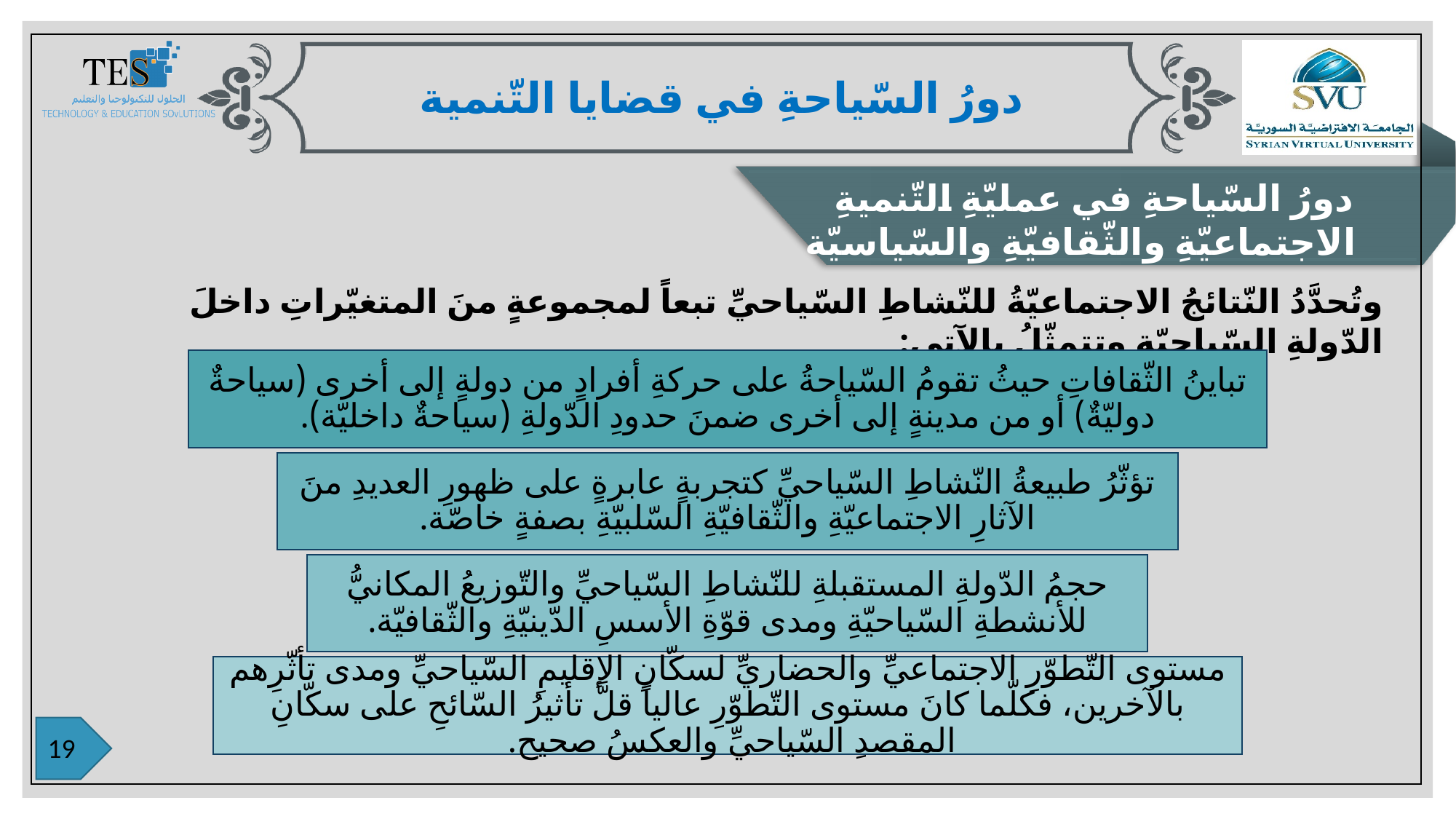

دورُ السّياحةِ في قضايا التّنمية
دورُ السّياحةِ في عمليّةِ التّنميةِ الاجتماعيّةِ والثّقافيّةِ والسّياسيّة
وتُحدَّدُ النّتائجُ الاجتماعيّةُ للنّشاطِ السّياحيِّ تبعاً لمجموعةٍ منَ المتغيّراتِ داخلَ الدّولةِ السّياحيّةِ وتتمثّلُ بالآتي:
تباينُ الثّقافاتِ حيثُ تقومُ السّياحةُ على حركةِ أفرادٍ من دولةٍ إلى أخرى (سياحةٌ دوليّةٌ) أو من مدينةٍ إلى أخرى ضمنَ حدودِ الدّولةِ (سياحةٌ داخليّة).
تؤثّرُ طبيعةُ النّشاطِ السّياحيِّ كتجربةٍ عابرةٍ على ظهورِ العديدِ منَ الآثارِ الاجتماعيّةِ والثّقافيّةِ السّلبيّةِ بصفةٍ خاصّة.
حجمُ الدّولةِ المستقبلةِ للنّشاطِ السّياحيِّ والتّوزيعُ المكانيُّ للأنشطةِ السّياحيّةِ ومدى قوّةِ الأسسِ الدّينيّةِ والثّقافيّة.
مستوى التّطوّرِ الاجتماعيِّ والحضاريِّ لسكّانِ الإقليمِ السّياحيِّ ومدى تأثّرِهم بالآخرين، فكلّما كانَ مستوى التّطوّرِ عالياً قلَّ تأثيرُ السّائحِ على سكّانِ المقصدِ السّياحيِّ والعكسُ صحيح.